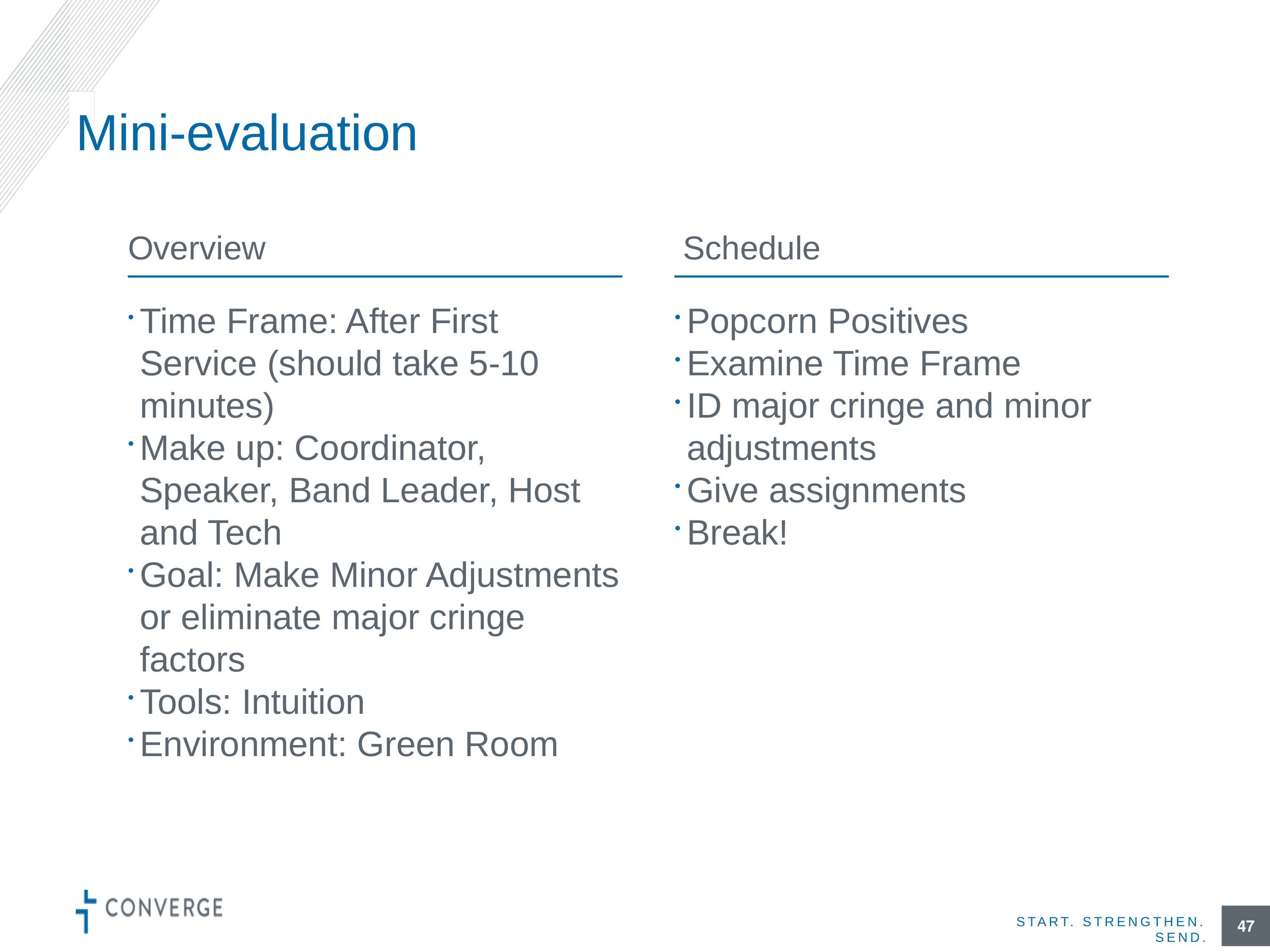

# Mini-evaluation
Overview
Schedule
Time Frame: After First Service (should take 5-10 minutes)
Make up: Coordinator, Speaker, Band Leader, Host and Tech
Goal: Make Minor Adjustments or eliminate major cringe factors
Tools: Intuition
Environment: Green Room
Popcorn Positives
Examine Time Frame
ID major cringe and minor adjustments
Give assignments
Break!

47